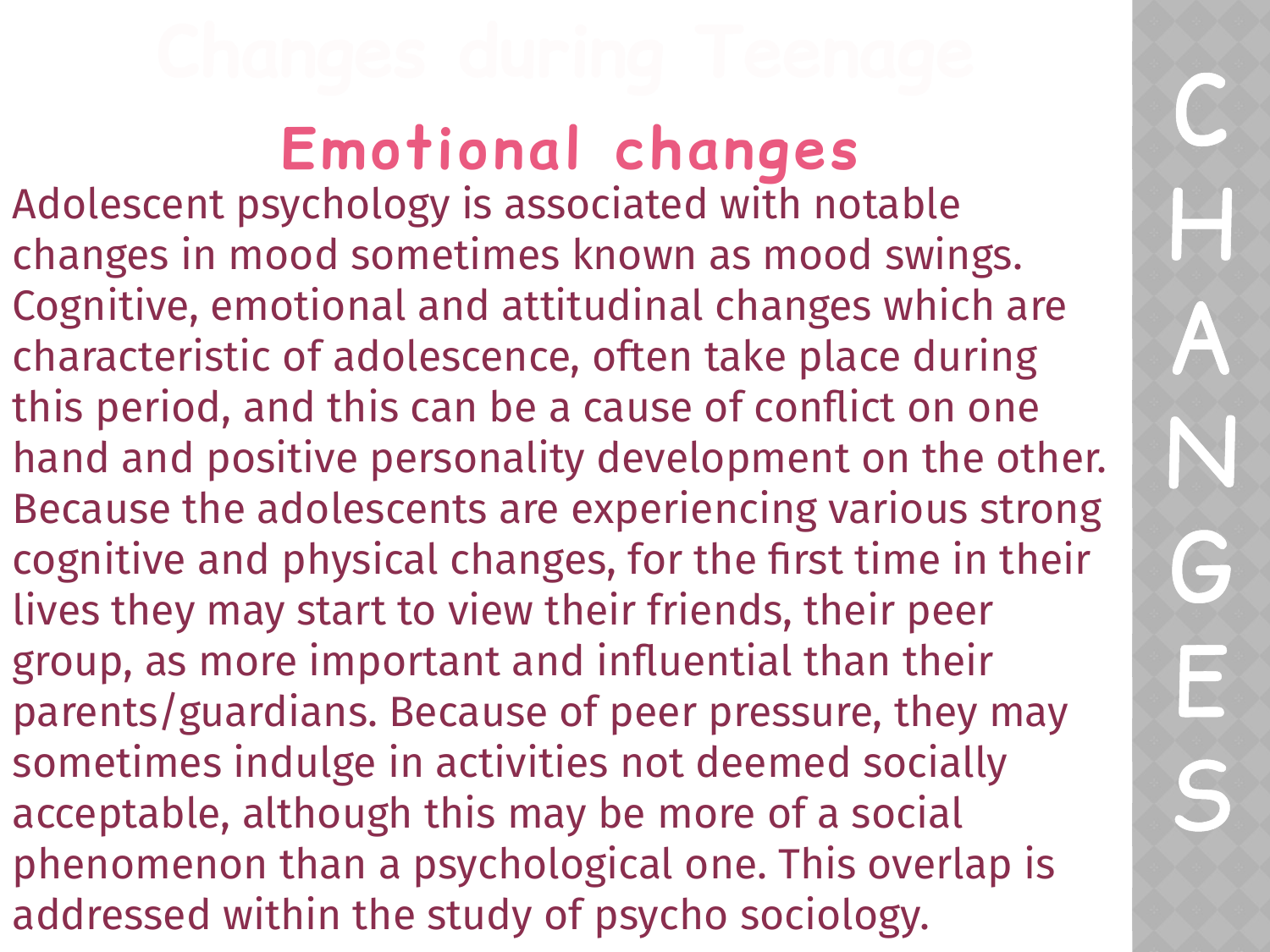

Changes during Teenage
C
H
A
N
G
E
S
 Emotional changes
Adolescent psychology is associated with notable changes in mood sometimes known as mood swings. Cognitive, emotional and attitudinal changes which are characteristic of adolescence, often take place during this period, and this can be a cause of conflict on one hand and positive personality development on the other.
Because the adolescents are experiencing various strong cognitive and physical changes, for the first time in their lives they may start to view their friends, their peer group, as more important and influential than their parents/guardians. Because of peer pressure, they may sometimes indulge in activities not deemed socially acceptable, although this may be more of a social phenomenon than a psychological one. This overlap is addressed within the study of psycho sociology.